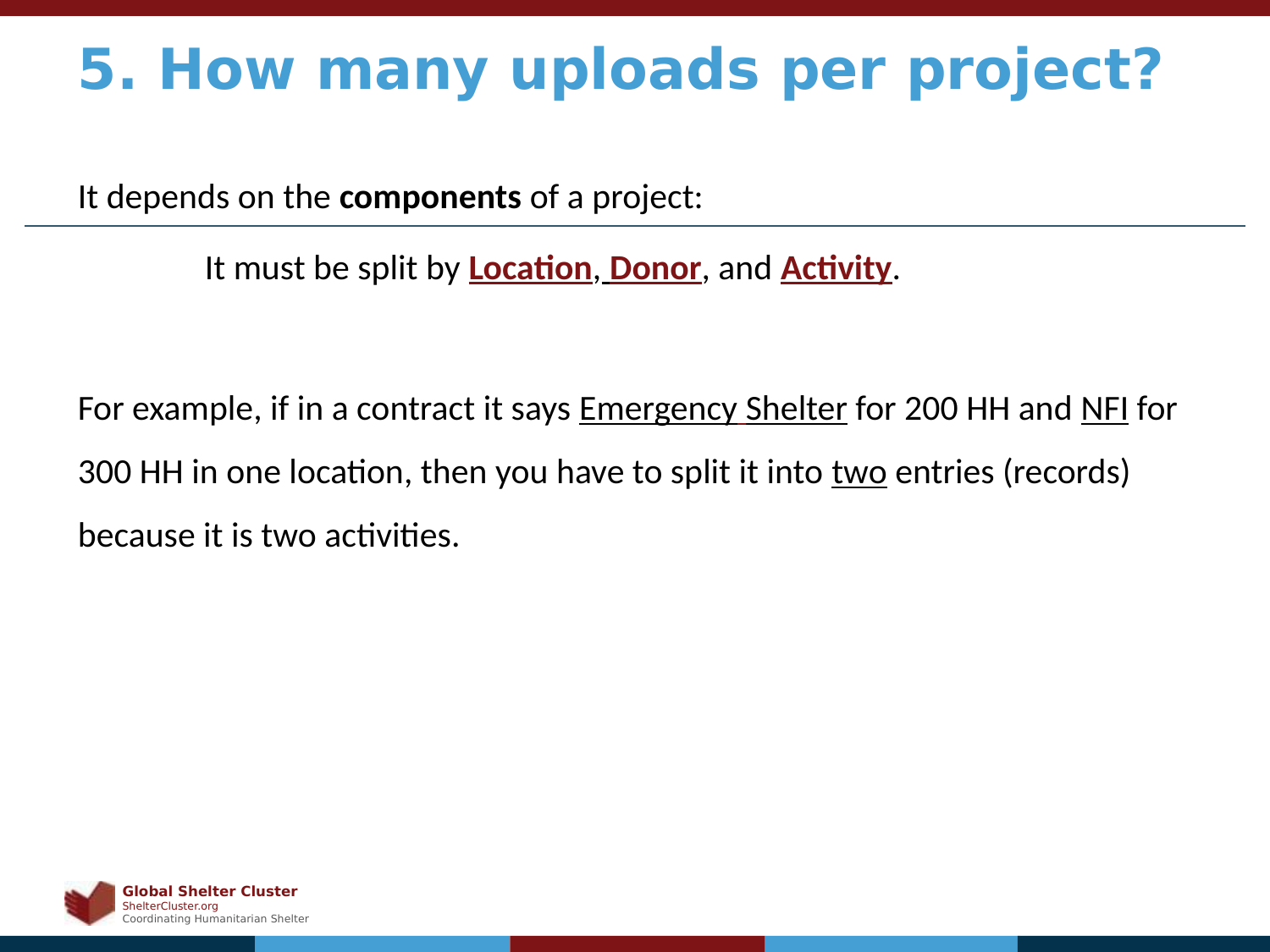

# 5. How many uploads per project?
It depends on the components of a project:
	It must be split by Location, Donor, and Activity.

For example, if in a contract it says Emergency Shelter for 200 HH and NFI for 300 HH in one location, then you have to split it into two entries (records) because it is two activities.